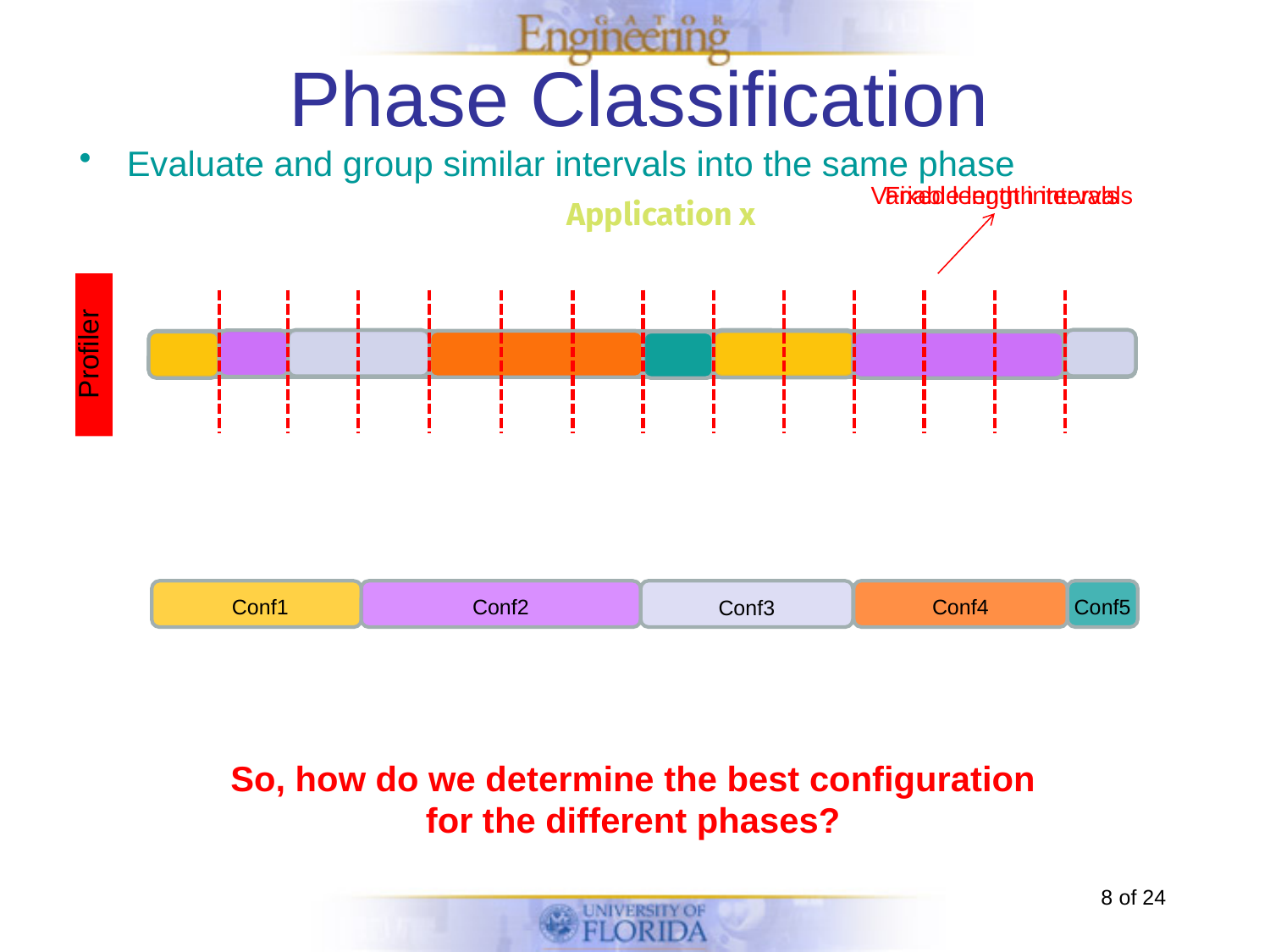

# Phase Classification
Evaluate and group similar intervals into the same phase

Variable length intervals
Fixed length intervals
Application x

Profiler

Conf1
Conf2
Conf4
Conf5
Conf3
So, how do we determine the best configuration
for the different phases?